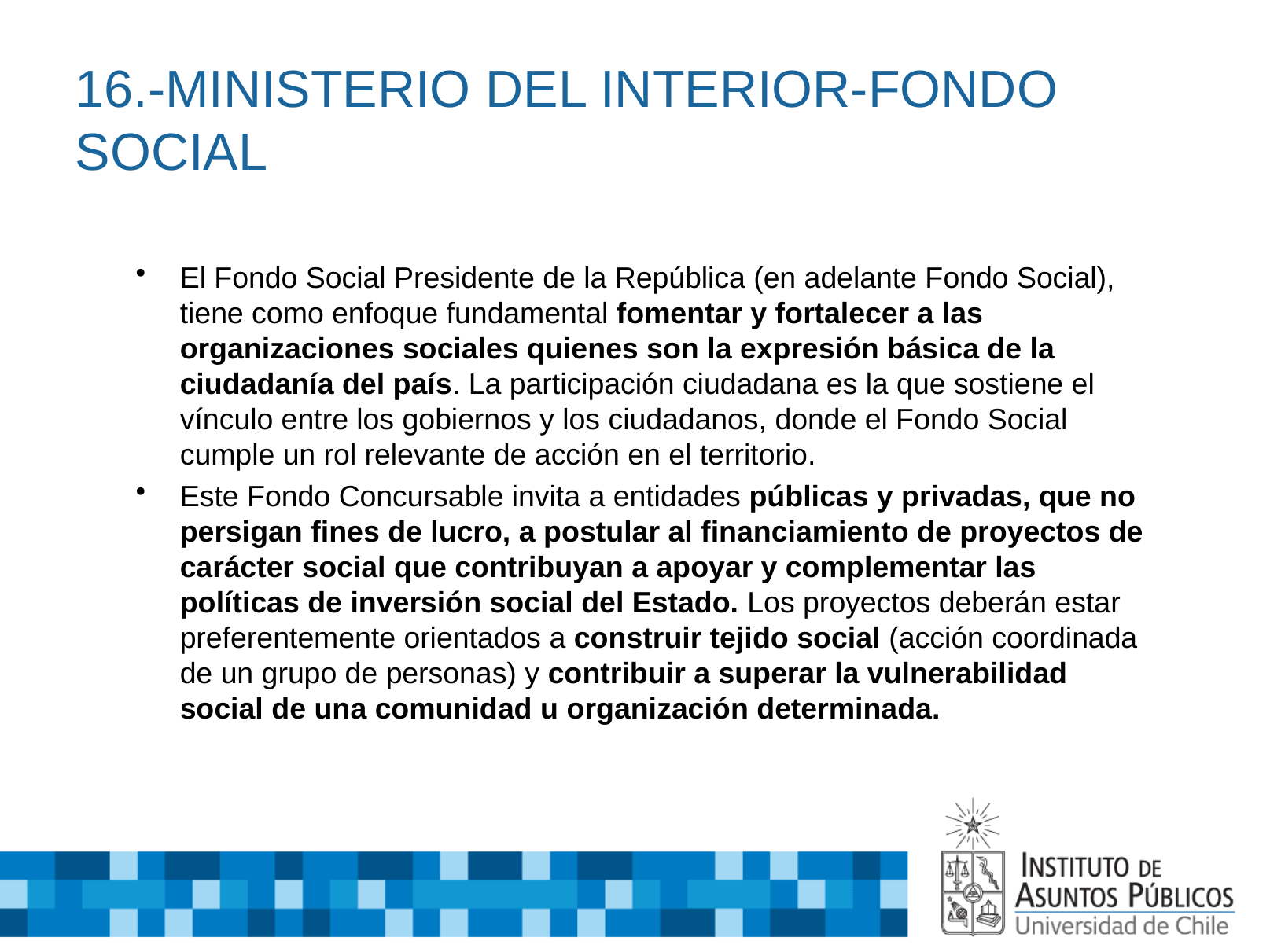

# 16.-MINISTERIO DEL INTERIOR-FONDO SOCIAL
El Fondo Social Presidente de la República (en adelante Fondo Social), tiene como enfoque fundamental fomentar y fortalecer a las organizaciones sociales quienes son la expresión básica de la ciudadanía del país. La participación ciudadana es la que sostiene el vínculo entre los gobiernos y los ciudadanos, donde el Fondo Social cumple un rol relevante de acción en el territorio.
Este Fondo Concursable invita a entidades públicas y privadas, que no persigan fines de lucro, a postular al financiamiento de proyectos de carácter social que contribuyan a apoyar y complementar las políticas de inversión social del Estado. Los proyectos deberán estar preferentemente orientados a construir tejido social (acción coordinada de un grupo de personas) y contribuir a superar la vulnerabilidad social de una comunidad u organización determinada.